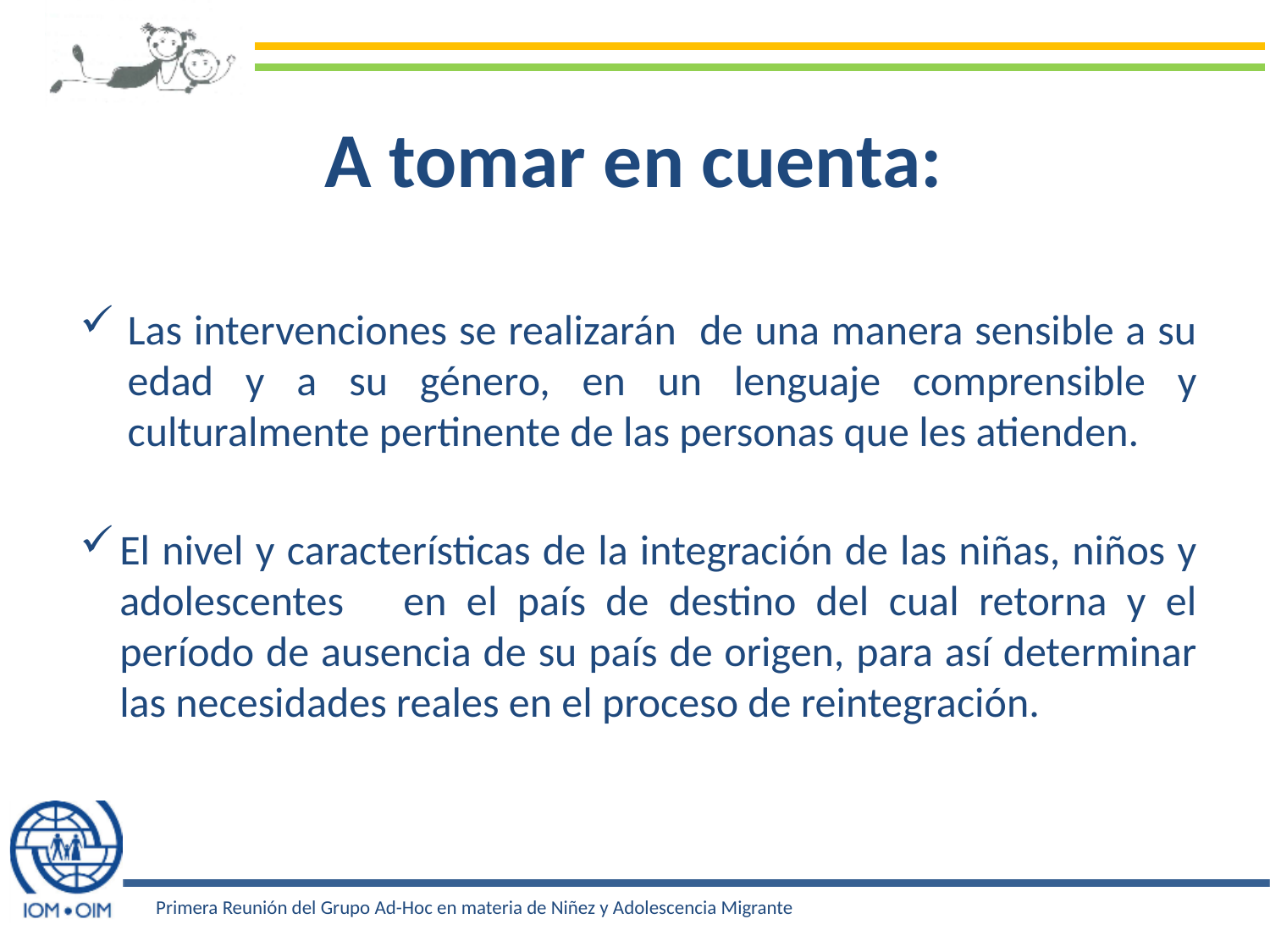

# A tomar en cuenta:

Las intervenciones se realizarán  de una manera sensible a su edad y a su género, en un lenguaje comprensible y culturalmente pertinente de las personas que les atienden.

El nivel y características de la integración de las niñas, niños y adolescentes   en el país de destino del cual retorna y el período de ausencia de su país de origen, para así determinar las necesidades reales en el proceso de reintegración.